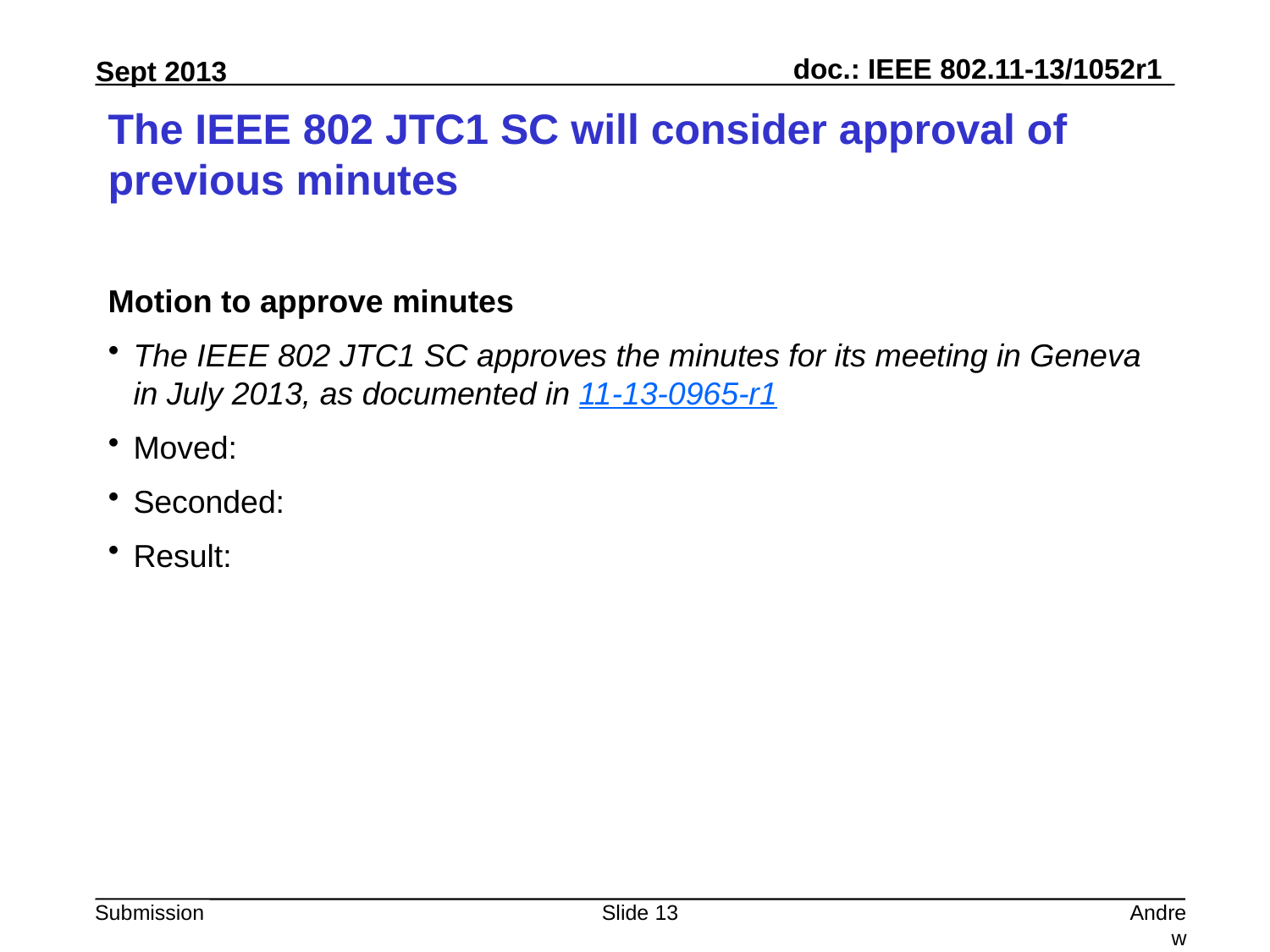

# The IEEE 802 JTC1 SC will consider approval of previous minutes
Motion to approve minutes
The IEEE 802 JTC1 SC approves the minutes for its meeting in Geneva in July 2013, as documented in 11-13-0965-r1
Moved:
Seconded:
Result:
Slide 13
Andrew Myles, Cisco